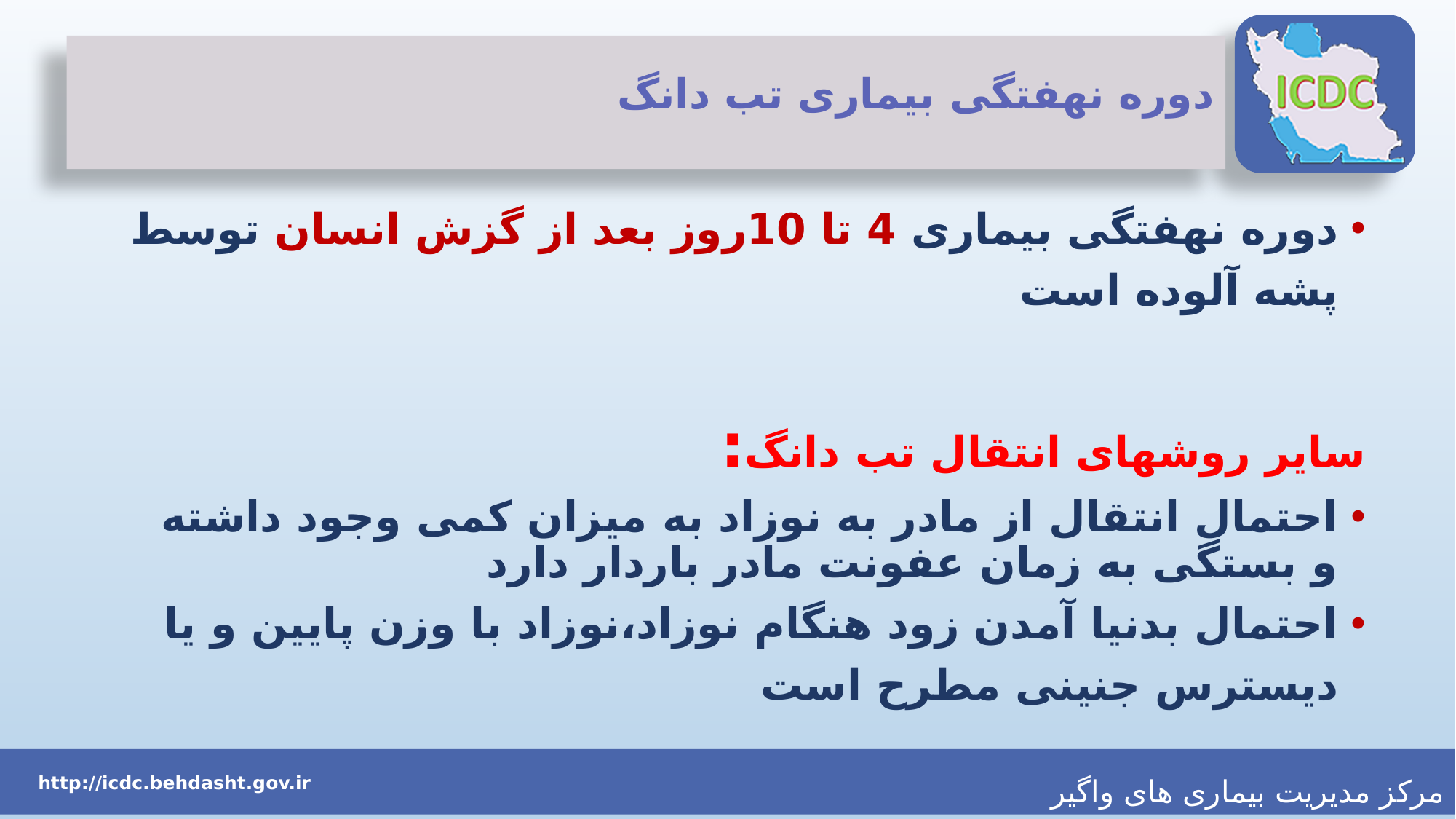

# دوره نهفتگی بیماری تب دانگ
دوره نهفتگی بیماری 4 تا 10روز بعد از گزش انسان توسط پشه آلوده است

سایر روشهای انتقال تب دانگ:
احتمال انتقال از مادر به نوزاد به میزان کمی وجود داشته و بستگی به زمان عفونت مادر باردار دارد
احتمال بدنیا آمدن زود هنگام نوزاد،نوزاد با وزن پایین و یا دیسترس جنینی مطرح است